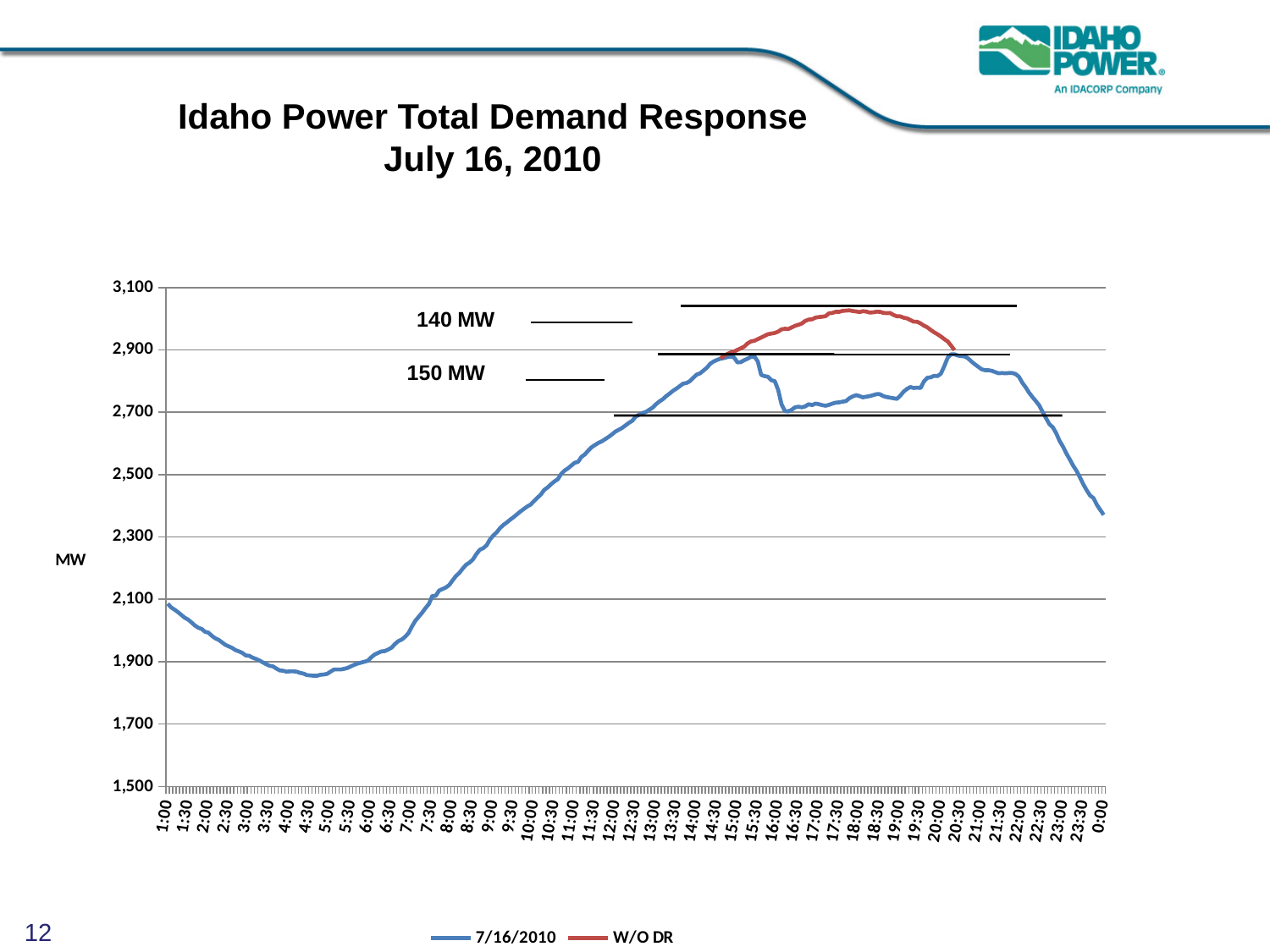

Idaho Power Total Demand Response
July 16, 2010

### Chart

| Category | 7/16/2010 |  |
|---|---|---|
| 4.1666666666666664E-2 | 2086.0 | None |
| 4.5138888888888888E-2 | 2074.0 | None |
| 4.8611111111111112E-2 | 2067.0 | None |
| 5.2083333333333419E-2 | 2059.0 | None |
| 5.5555555555555559E-2 | 2050.0 | None |
| 5.9027777777777804E-2 | 2041.0 | None |
| 6.25E-2 | 2035.0 | None |
| 6.5972222222222349E-2 | 2026.0 | None |
| 6.9444444444444503E-2 | 2016.0 | None |
| 7.2916666666666755E-2 | 2009.0 | None |
| 7.6388888888888895E-2 | 2005.0 | None |
| 7.9861111111111299E-2 | 1996.0 | None |
| 8.3333333333333398E-2 | 1993.0 | None |
| 8.6805555555555594E-2 | 1983.0 | None |
| 9.0277777777777748E-2 | 1975.0 | None |
| 9.3750000000000222E-2 | 1970.0 | None |
| 9.7222222222222293E-2 | 1962.0 | None |
| 0.10069444444444407 | 1954.0 | None |
| 0.10416666666666707 | 1949.0 | None |
| 0.1076388888888891 | 1944.0 | None |
| 0.11111111111111099 | 1937.0 | None |
| 0.114583333333333 | 1933.0 | None |
| 0.11805555555555602 | 1928.0 | None |
| 0.12152777777777805 | 1920.0 | None |
| 0.125 | 1919.0 | None |
| 0.12847222222222199 | 1913.0 | None |
| 0.13194444444444425 | 1909.0 | None |
| 0.13541666666666699 | 1904.0 | None |
| 0.13888888888888901 | 1898.0 | None |
| 0.14236111111111099 | 1892.0 | None |
| 0.14583333333333412 | 1887.0 | None |
| 0.149305555555556 | 1885.0 | None |
| 0.15277777777777801 | 1878.0 | None |
| 0.15625000000000011 | 1872.0 | None |
| 0.15972222222222313 | 1871.0 | None |
| 0.16319444444444511 | 1868.0 | None |
| 0.16666666666666688 | 1869.0 | None |
| 0.17013888888888901 | 1869.0 | None |
| 0.17361111111111199 | 1868.0 | None |
| 0.17708333333333412 | 1864.0 | None |
| 0.180555555555556 | 1862.0 | None |
| 0.18402777777777801 | 1857.0 | None |
| 0.18750000000000011 | 1856.0 | None |
| 0.19097222222222299 | 1855.0 | None |
| 0.19444444444444525 | 1855.0 | None |
| 0.19791666666666699 | 1858.0 | None |
| 0.20138888888888901 | 1859.0 | None |
| 0.20486111111111199 | 1861.0 | None |
| 0.20833333333333412 | 1868.0 | None |
| 0.211805555555556 | 1875.0 | None |
| 0.21527777777777801 | 1875.0 | None |
| 0.21875000000000011 | 1875.0 | None |
| 0.22222222222222299 | 1877.0 | None |
| 0.22569444444444511 | 1880.0 | None |
| 0.22916666666666688 | 1885.0 | None |
| 0.23263888888888901 | 1890.0 | None |
| 0.23611111111111199 | 1894.0 | None |
| 0.23958333333333412 | 1897.0 | None |
| 0.243055555555556 | 1900.0 | None |
| 0.24652777777777801 | 1903.0 | None |
| 0.25 | 1914.0 | None |
| 0.25347222222222321 | 1923.0 | None |
| 0.25694444444444497 | 1928.0 | None |
| 0.26041666666666735 | 1933.0 | None |
| 0.26388888888888951 | 1934.0 | None |
| 0.26736111111111199 | 1939.0 | None |
| 0.27083333333333393 | 1945.0 | None |
| 0.27430555555555602 | 1957.0 | None |
| 0.27777777777777823 | 1966.0 | None |
| 0.28125 | 1971.0 | None |
| 0.28472222222222321 | 1980.0 | None |
| 0.28819444444444497 | 1992.0 | None |
| 0.29166666666666735 | 2013.0 | None |
| 0.29513888888888923 | 2031.0 | None |
| 0.29861111111111199 | 2044.0 | None |
| 0.30208333333333398 | 2057.0 | None |
| 0.30555555555555602 | 2072.0 | None |
| 0.30902777777777851 | 2085.0 | None |
| 0.31250000000000022 | 2111.0 | None |
| 0.31597222222222338 | 2111.0 | None |
| 0.31944444444444536 | 2128.0 | None |
| 0.32291666666666752 | 2133.0 | None |
| 0.32638888888888967 | 2138.0 | None |
| 0.32986111111111222 | 2146.0 | None |
| 0.33333333333333398 | 2161.0 | None |
| 0.33680555555555636 | 2175.0 | None |
| 0.34027777777777823 | 2185.0 | None |
| 0.34375 | 2199.0 | None |
| 0.34722222222222321 | 2211.0 | None |
| 0.35069444444444497 | 2218.0 | None |
| 0.35416666666666735 | 2228.0 | None |
| 0.35763888888888923 | 2245.0 | None |
| 0.36111111111111199 | 2259.0 | None |
| 0.36458333333333398 | 2264.0 | None |
| 0.36805555555555602 | 2273.0 | None |
| 0.37152777777777851 | 2292.0 | None |
| 0.37500000000000022 | 2305.0 | None |
| 0.37847222222222338 | 2315.0 | None |
| 0.38194444444444536 | 2329.0 | None |
| 0.38541666666666752 | 2339.0 | None |
| 0.38888888888888967 | 2347.0 | None |
| 0.39236111111111222 | 2356.0 | None |
| 0.39583333333333398 | 2364.0 | None |
| 0.39930555555555636 | 2373.0 | None |
| 0.40277777777777823 | 2382.0 | None |
| 0.40625 | 2390.0 | None |
| 0.40972222222222321 | 2398.0 | None |
| 0.41319444444444497 | 2404.0 | None |
| 0.41666666666666735 | 2415.0 | None |
| 0.42013888888888923 | 2426.0 | None |
| 0.42361111111111199 | 2436.0 | None |
| 0.42708333333333398 | 2451.0 | None |
| 0.43055555555555602 | 2459.0 | None |
| 0.43402777777777851 | 2469.0 | None |
| 0.43750000000000022 | 2478.0 | None |
| 0.44097222222222321 | 2485.0 | None |
| 0.44444444444444497 | 2502.0 | None |
| 0.44791666666666735 | 2513.0 | None |
| 0.45138888888888951 | 2520.0 | None |
| 0.45486111111111199 | 2529.0 | None |
| 0.45833333333333393 | 2538.0 | None |
| 0.46180555555555602 | 2541.0 | None |
| 0.46527777777777823 | 2557.0 | None |
| 0.468750000000001 | 2565.0 | None |
| 0.47222222222222321 | 2577.0 | None |
| 0.47569444444444497 | 2588.0 | None |
| 0.47916666666666735 | 2595.0 | None |
| 0.48263888888888923 | 2602.0 | None |
| 0.48611111111111199 | 2607.0 | None |
| 0.48958333333333398 | 2614.0 | None |
| 0.49305555555555602 | 2621.0 | None |
| 0.49652777777777851 | 2629.0 | None |
| 0.500000000000001 | 2638.0 | None |
| 0.50347222222222243 | 2644.0 | None |
| 0.50694444444444542 | 2650.0 | None |
| 0.5104166666666663 | 2658.0 | None |
| 0.51388888888888895 | 2666.0 | None |
| 0.5173611111111116 | 2673.0 | None |
| 0.52083333333333404 | 2686.0 | None |
| 0.52430555555555602 | 2692.0 | None |
| 0.52777777777777801 | 2698.0 | None |
| 0.531250000000001 | 2701.0 | None |
| 0.53472222222222299 | 2708.0 | None |
| 0.53819444444444542 | 2715.0 | None |
| 0.54166666666666696 | 2726.0 | None |
| 0.54513888888888895 | 2735.0 | None |
| 0.54861111111111205 | 2742.0 | None |
| 0.55208333333333404 | 2752.0 | None |
| 0.55555555555555602 | 2760.0 | None |
| 0.55902777777777801 | 2769.0 | None |
| 0.562500000000001 | 2776.0 | None |
| 0.56597222222222299 | 2784.0 | None |
| 0.56944444444444542 | 2792.0 | None |
| 0.57291666666666696 | 2794.0 | None |
| 0.57638888888888895 | 2800.0 | None |
| 0.57986111111111205 | 2811.0 | None |
| 0.58333333333333359 | 2821.0 | None |
| 0.58680555555555602 | 2825.0 | None |
| 0.59027777777777757 | 2834.0 | None |
| 0.593750000000001 | 2843.0 | None |
| 0.59722222222222243 | 2856.0 | None |
| 0.60069444444444575 | 2863.0 | None |
| 0.60416666666666696 | 2868.0 | None |
| 0.60763888888888973 | 2872.0 | 2872.0 |
| 0.61111111111111205 | 2874.0 | 2881.399272727275 |
| 0.61458333333333404 | 2877.0 | 2886.6210909090914 |
| 0.61805555555555658 | 2879.0 | 2891.8429090909094 |
| 0.62152777777777801 | 2876.0 | 2894.976 |
| 0.62500000000000144 | 2860.0 | 2900.197818181818 |
| 0.62847222222222299 | 2861.0 | 2905.419636363636 |
| 0.63194444444444575 | 2867.0 | 2910.641454545456 |
| 0.63541666666666696 | 2872.0 | 2921.0850909090905 |
| 0.63888888888889073 | 2878.0 | 2927.3512727272746 |
| 0.64236111111111205 | 2879.0 | 2929.439999999999 |
| 0.6458333333333347 | 2863.0 | 2934.6618181818167 |
| 0.64930555555555658 | 2820.0 | 2939.8836363636356 |
| 0.65277777777777846 | 2816.0 | 2945.1054545454554 |
| 0.65625000000000144 | 2814.0 | 2950.3272727272715 |
| 0.65972222222222343 | 2803.0 | 2952.416 |
| 0.66319444444444575 | 2800.0 | 2954.504727272725 |
| 0.66666666666666741 | 2772.0 | 2958.6821818181793 |
| 0.67013888888889073 | 2726.0 | 2965.9927272727264 |
| 0.67361111111111271 | 2704.0 | 2968.0814545454546 |
| 0.6770833333333347 | 2703.0 | 2967.0370909090902 |
| 0.68055555555555602 | 2708.0 | 2972.2589090909046 |
| 0.68402777777777801 | 2716.0 | 2977.480727272726 |
| 0.687500000000001 | 2718.0 | 2980.613818181815 |
| 0.69097222222222299 | 2716.0 | 2984.7912727272696 |
| 0.69444444444444542 | 2719.0 | 2993.146181818179 |
| 0.69791666666666696 | 2726.0 | 2997.323636363633 |
| 0.70138888888888995 | 2723.0 | 2998.3679999999968 |
| 0.70486111111111205 | 2728.0 | 3003.5898181818147 |
| 0.70833333333333404 | 2726.0 | 3005.5202199272703 |
| 0.71180555555555658 | 2723.0 | 3006.405068464405 |
| 0.71527777777777801 | 2721.0 | 3008.3318391407024 |
| 0.71875000000000144 | 2724.0 | 3017.55544297372 |
| 0.72222222222222299 | 2728.0 | 3018.4329739553395 |
| 0.72569444444444575 | 2731.0 | 3022.4348991096176 |
| 0.72916666666666696 | 2732.0 | 3022.2673680748803 |
| 0.73263888888889073 | 2734.0 | 3025.2225665185915 |
| 0.73611111111111205 | 2736.0 | 3026.093697366377 |
| 0.73958333333333404 | 2745.0 | 3026.9636472738753 |
| 0.74305555555555658 | 2751.0 | 3024.71308419922 |
| 0.74652777777777801 | 2755.0 | 3023.503198965542 |
| 0.75000000000000144 | 2752.0 | 3021.254851725937 |
| 0.75347222222222299 | 2748.0 | 3024.2004713117744 |
| 0.75694444444444575 | 2750.0 | 3022.9907911232517 |
| 0.76041666666666696 | 2752.0 | 3019.7061953598177 |
| 0.76388888888889073 | 2755.0 | 3020.572882168878 |
| 0.76736111111111205 | 2758.0 | 3022.4752622052483 |
| 0.7708333333333347 | 2758.0 | 3022.302727082217 |
| 0.77430555555555658 | 2752.0 | 3019.0217251916647 |
| 0.77777777777777846 | 2749.0 | 3017.8141165015936 |
| 0.781250000000001 | 2747.0 | 3018.6774143216003 |
| 0.78472222222222299 | 2745.0 | 3012.2959551128047 |
| 0.78819444444444542 | 2743.0 | 3007.9878855421 |
| 0.79166666666666696 | 2753.0 | 3007.8186603639447 |
| 0.79513888888888995 | 2766.0 | 3003.514863735585 |
| 0.79861111111111205 | 2775.0 | 3001.280314824576 |
| 0.80208333333333404 | 2781.0 | 2995.9488838653247 |
| 0.80555555555555602 | 2778.0 | 2990.6212378459936 |
| 0.80902777777777801 | 2779.0 | 2990.4568930406535 |
| 0.812500000000001 | 2778.0 | 2985.134746570143 |
| 0.81597222222222299 | 2799.0 | 2977.7542226797964 |
| 0.81944444444444542 | 2811.0 | 2972.4404573882452 |
| 0.82291666666666696 | 2812.0 | 2964.0397057654704 |
| 0.82638888888888995 | 2817.0 | 2956.6750406863275 |
| 0.82986111111111205 | 2816.0 | 2950.34522268909 |
| 0.83333333333333404 | 2824.0 | 2942.990977653886 |
| 0.83680555555555658 | 2848.0 | 2934.6135377422524 |
| 0.84027777777777801 | 2875.0 | 2927.2705236787265 |
| 0.84375000000000144 | 2886.0 | 2913.76621350732 |
| 0.84722222222222299 | 2886.0 | 2899.2448660373357 |
| 0.85069444444444575 | 2882.0 | None |
| 0.85416666666666696 | 2880.0 | None |
| 0.85763888888889073 | 2879.0 | None |
| 0.86111111111111205 | 2873.0 | None |
| 0.86458333333333404 | 2863.0 | None |
| 0.86805555555555658 | 2854.0 | None |
| 0.87152777777777801 | 2846.0 | None |
| 0.87500000000000144 | 2838.0 | None |
| 0.87847222222222299 | 2835.0 | None |
| 0.88194444444444542 | 2835.0 | None |
| 0.8854166666666663 | 2833.0 | None |
| 0.88888888888888995 | 2829.0 | None |
| 0.8923611111111116 | 2825.0 | None |
| 0.89583333333333404 | 2826.0 | None |
| 0.89930555555555602 | 2825.0 | None |
| 0.90277777777777801 | 2826.0 | None |
| 0.906250000000001 | 2826.0 | None |
| 0.90972222222222299 | 2823.0 | None |
| 0.91319444444444542 | 2814.0 | None |
| 0.91666666666666696 | 2795.0 | None |
| 0.92013888888888995 | 2780.0 | None |
| 0.92361111111111205 | 2763.0 | None |
| 0.92708333333333404 | 2749.0 | None |
| 0.93055555555555602 | 2736.0 | None |
| 0.93402777777777801 | 2722.0 | None |
| 0.937500000000001 | 2701.0 | None |
| 0.94097222222222299 | 2681.0 | None |
| 0.94444444444444542 | 2662.0 | None |
| 0.94791666666666696 | 2652.0 | None |
| 0.95138888888888995 | 2633.0 | None |
| 0.95486111111111205 | 2608.0 | None |
| 0.95833333333333404 | 2590.0 | None |
| 0.96180555555555658 | 2568.0 | None |
| 0.96527777777777801 | 2549.0 | None |
| 0.96875000000000144 | 2529.0 | None |
| 0.97222222222222299 | 2512.0 | None |
| 0.97569444444444575 | 2491.0 | None |
| 0.97916666666666696 | 2469.0 | None |
| 0.98263888888888995 | 2450.0 | None |
| 0.9861111111111116 | 2433.0 | None |
| 0.98958333333333359 | 2425.0 | None |
| 0.99305555555555602 | 2403.0 | None |
| 0.99652777777777757 | 2387.0 | None |
| 1 | 2371.0 | None |
12